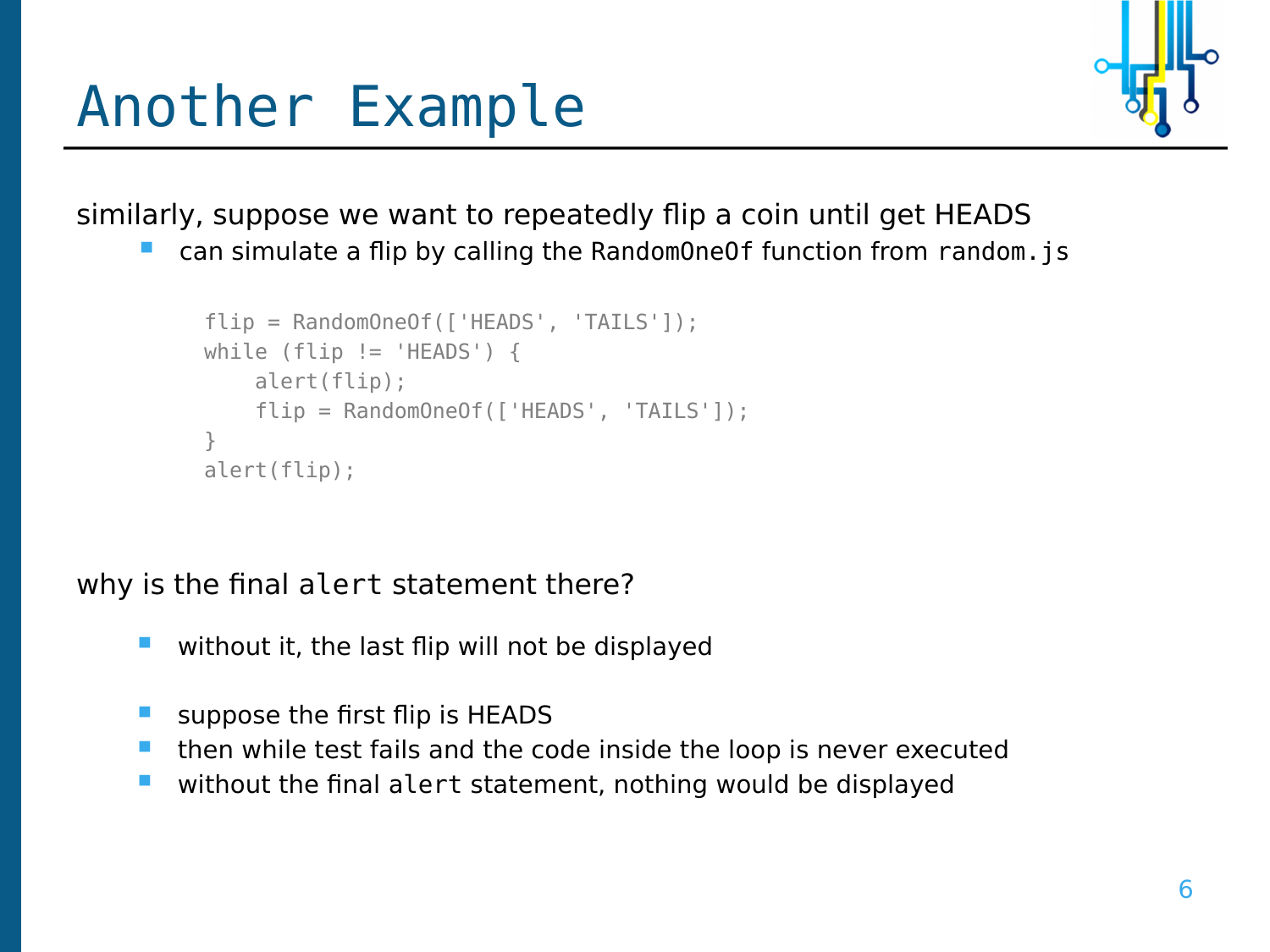

# Another Example
similarly, suppose we want to repeatedly flip a coin until get HEADS
can simulate a flip by calling the RandomOneOf function from random.js

flip = RandomOneOf(['HEADS', 'TAILS']);
while (flip != 'HEADS') {
    alert(flip);
    flip = RandomOneOf(['HEADS', 'TAILS']);
}
alert(flip);

why is the final alert statement there?

without it, the last flip will not be displayed

suppose the first flip is HEADS
then while test fails and the code inside the loop is never executed
without the final alert statement, nothing would be displayed

6